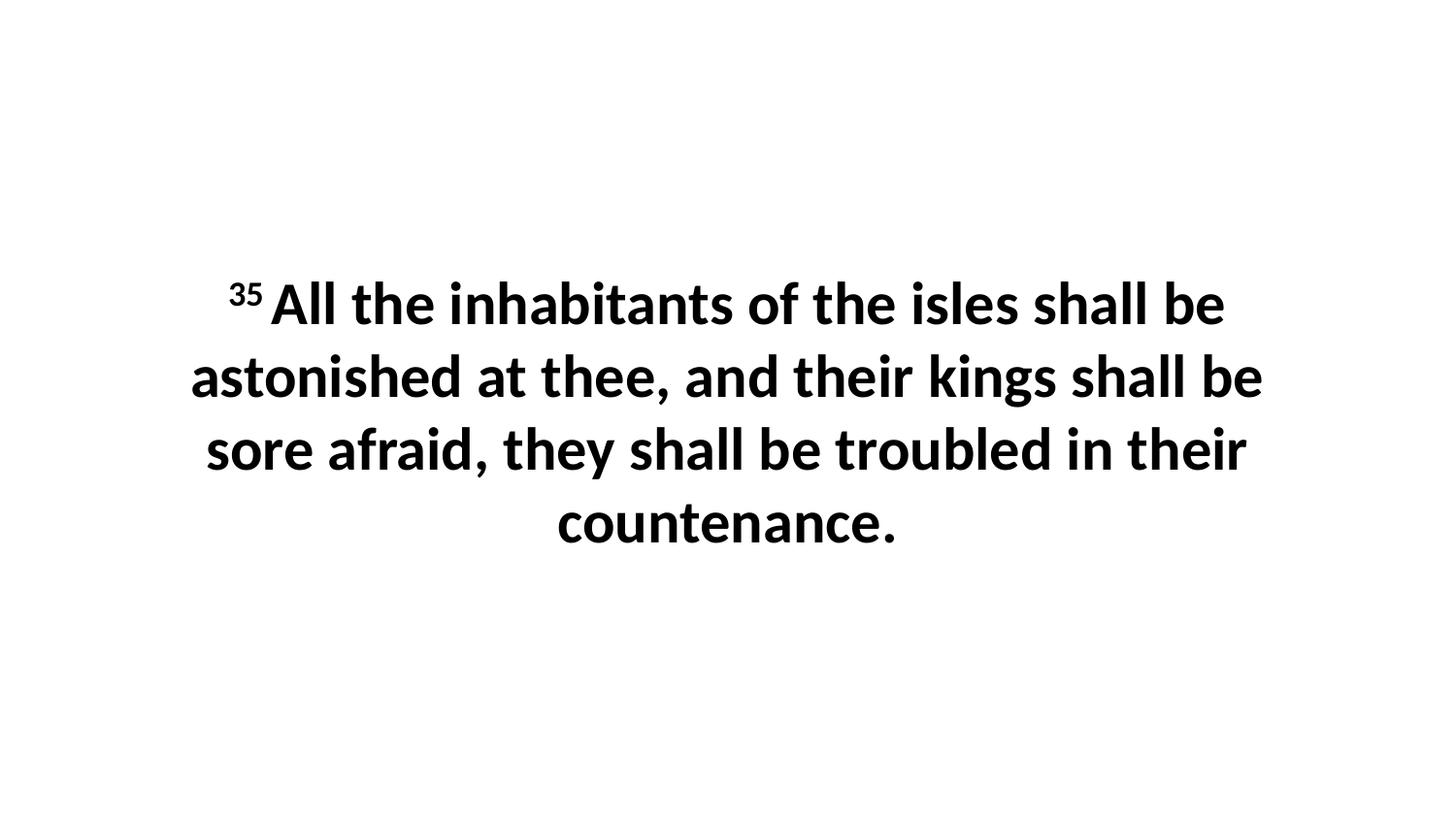

35 All the inhabitants of the isles shall be astonished at thee, and their kings shall be sore afraid, they shall be troubled in their countenance.